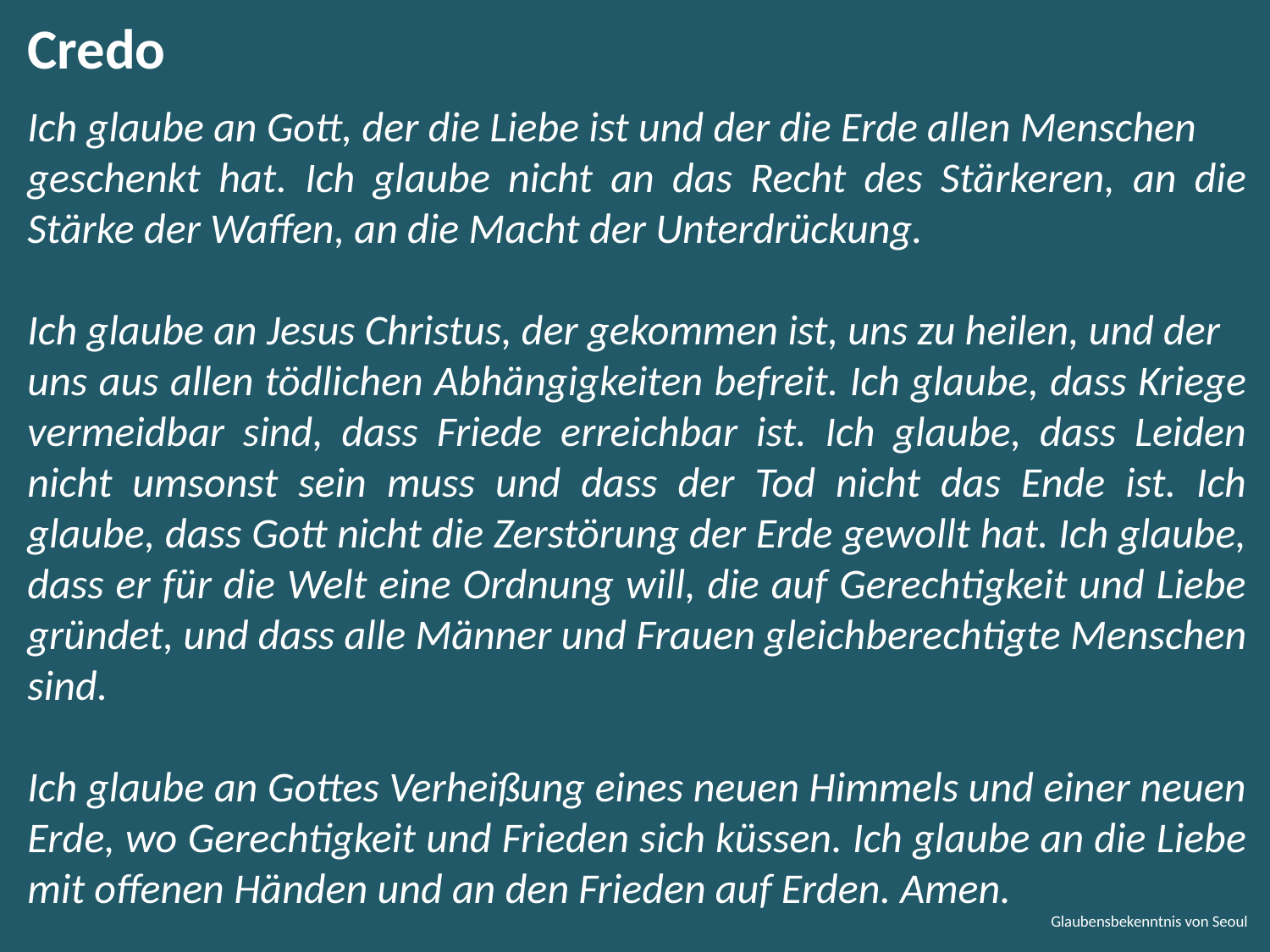

Credo

Ich glaube an Gott, der die Liebe ist und der die Erde allen Menschen
geschenkt hat. Ich glaube nicht an das Recht des Stärkeren, an die Stärke der Waffen, an die Macht der Unterdrückung.

Ich glaube an Jesus Christus, der gekommen ist, uns zu heilen, und der
uns aus allen tödlichen Abhängigkeiten befreit. Ich glaube, dass Kriege vermeidbar sind, dass Friede erreichbar ist. Ich glaube, dass Leiden nicht umsonst sein muss und dass der Tod nicht das Ende ist. Ich glaube, dass Gott nicht die Zerstörung der Erde gewollt hat. Ich glaube, dass er für die Welt eine Ordnung will, die auf Gerechtigkeit und Liebe gründet, und dass alle Männer und Frauen gleichberechtigte Menschen sind.

Ich glaube an Gottes Verheißung eines neuen Himmels und einer neuen Erde, wo Gerechtigkeit und Frieden sich küssen. Ich glaube an die Liebe mit offenen Händen und an den Frieden auf Erden. Amen.
Glaubensbekenntnis von Seoul